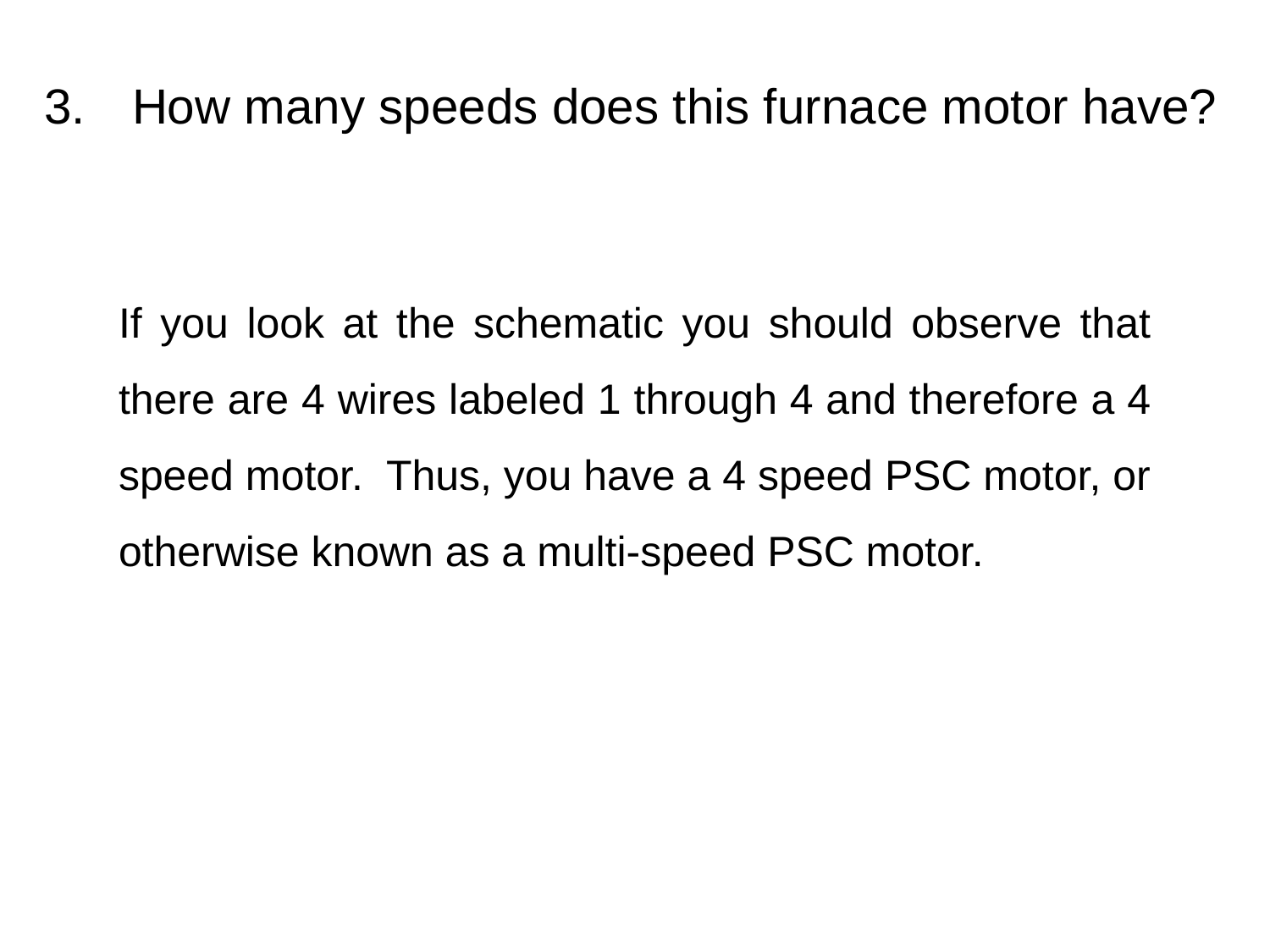

# 3.	How many speeds does this furnace motor have?
If you look at the schematic you should observe that there are 4 wires labeled 1 through 4 and therefore a 4 speed motor.  Thus, you have a 4 speed PSC motor, or otherwise known as a multi-speed PSC motor.